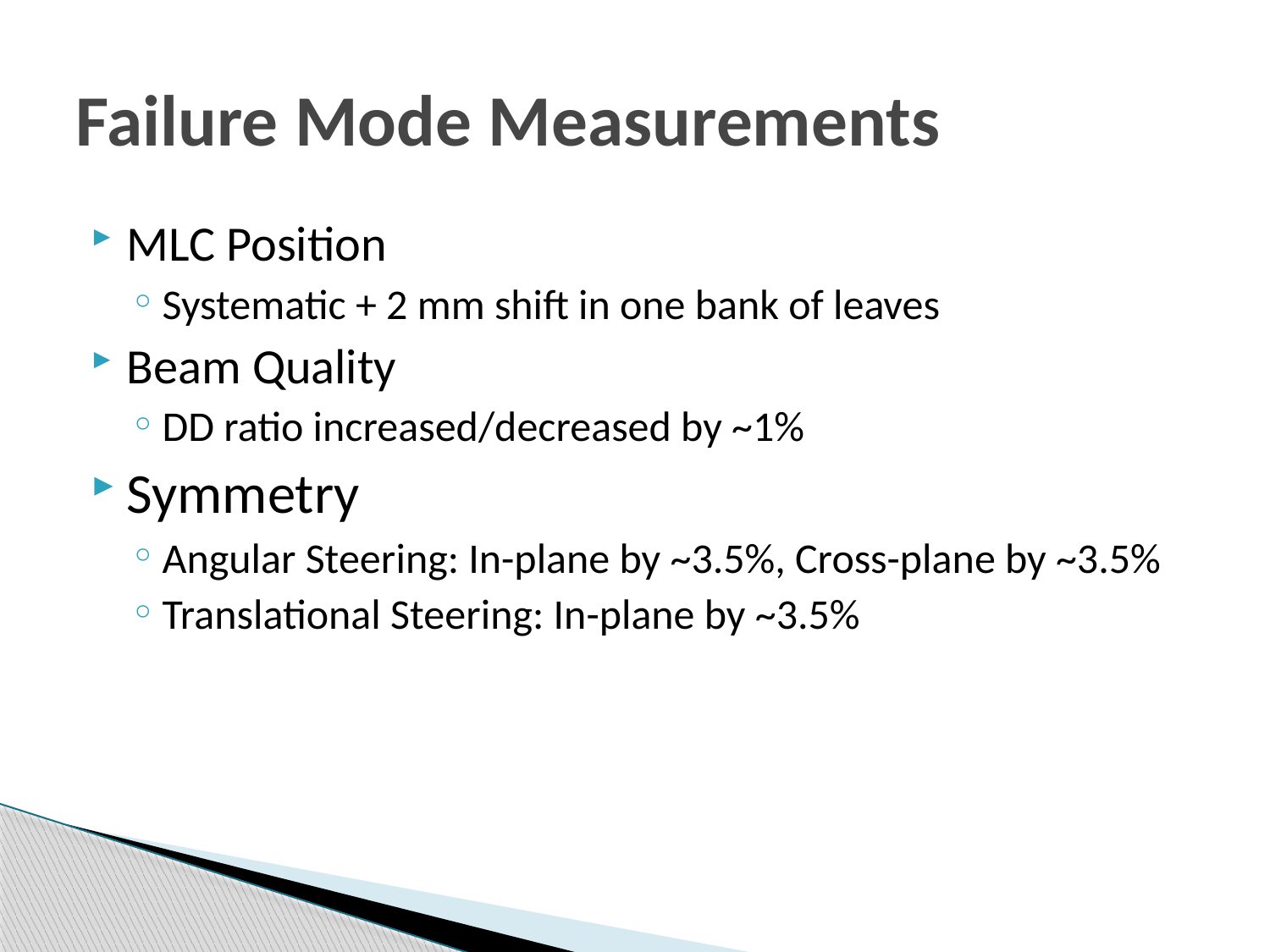

# Failure Mode Measurements
MLC Position
Systematic + 2 mm shift in one bank of leaves
Beam Quality
DD ratio increased/decreased by ~1%
Symmetry
Angular Steering: In-plane by ~3.5%, Cross-plane by ~3.5%
Translational Steering: In-plane by ~3.5%